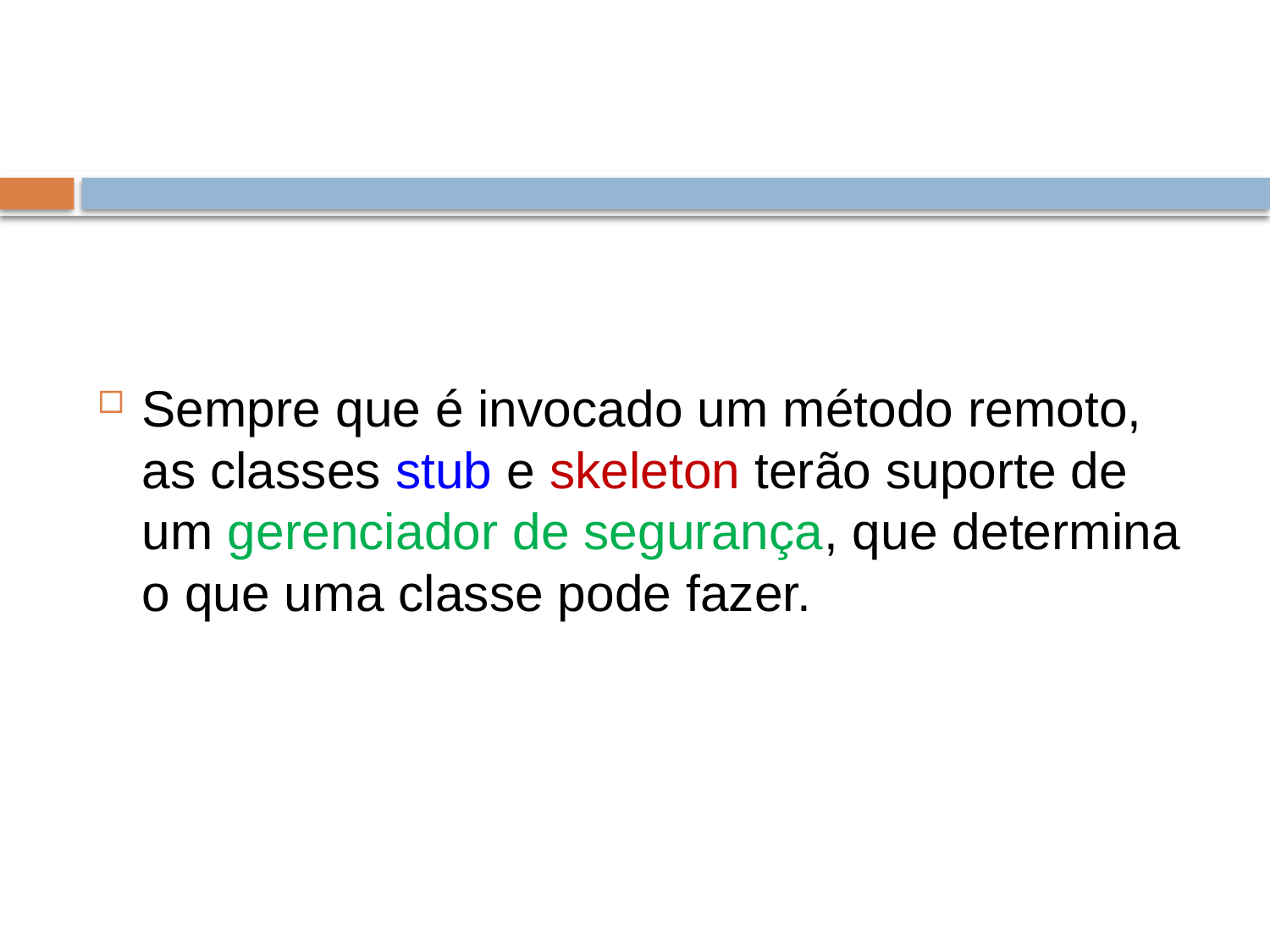

#

Sempre que é invocado um método remoto, as classes stub e skeleton terão suporte de um gerenciador de segurança, que determina o que uma classe pode fazer.